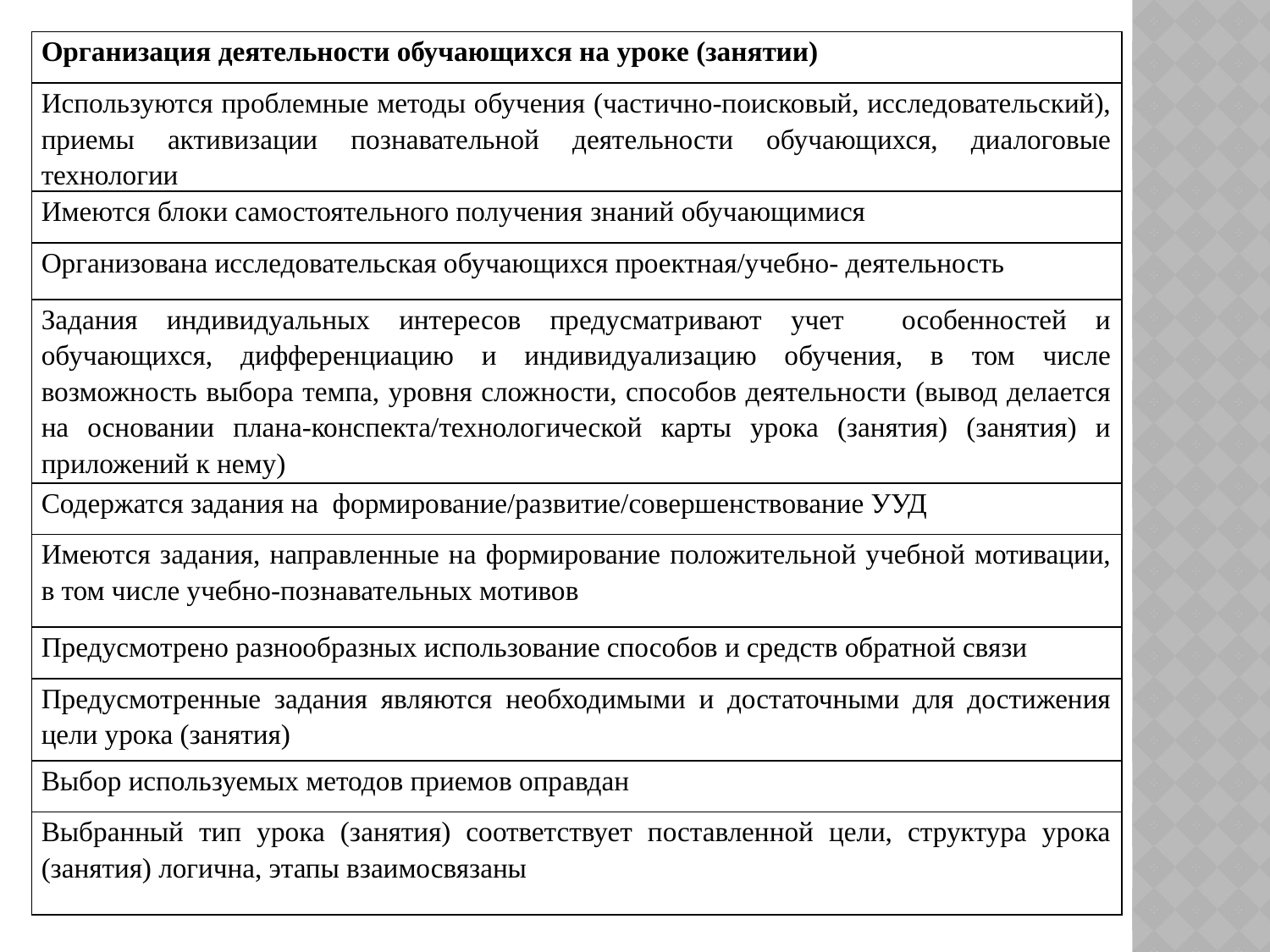

#
| Организация деятельности обучающихся на уроке (занятии) |
| --- |
| Используются проблемные методы обучения (частично-поисковый, исследовательский), приемы активизации познавательной деятельности обучающихся, диалоговые технологии |
| Имеются блоки самостоятельного получения знаний обучающимися |
| Организована исследовательская обучающихся проектная/учебно- деятельность |
| Задания индивидуальных интересов предусматривают учет особенностей и обучающихся, дифференциацию и индивидуализацию обучения, в том числе возможность выбора темпа, уровня сложности, способов деятельности (вывод делается на основании плана-конспекта/технологической карты урока (занятия) (занятия) и приложений к нему) |
| Содержатся задания на формирование/развитие/совершенствование УУД |
| Имеются задания, направленные на формирование положительной учебной мотивации, в том числе учебно-познавательных мотивов |
| Предусмотрено разнообразных использование способов и средств обратной связи |
| Предусмотренные задания являются необходимыми и достаточными для достижения цели урока (занятия) |
| Выбор используемых методов приемов оправдан |
| Выбранный тип урока (занятия) соответствует поставленной цели, структура урока (занятия) логична, этапы взаимосвязаны |